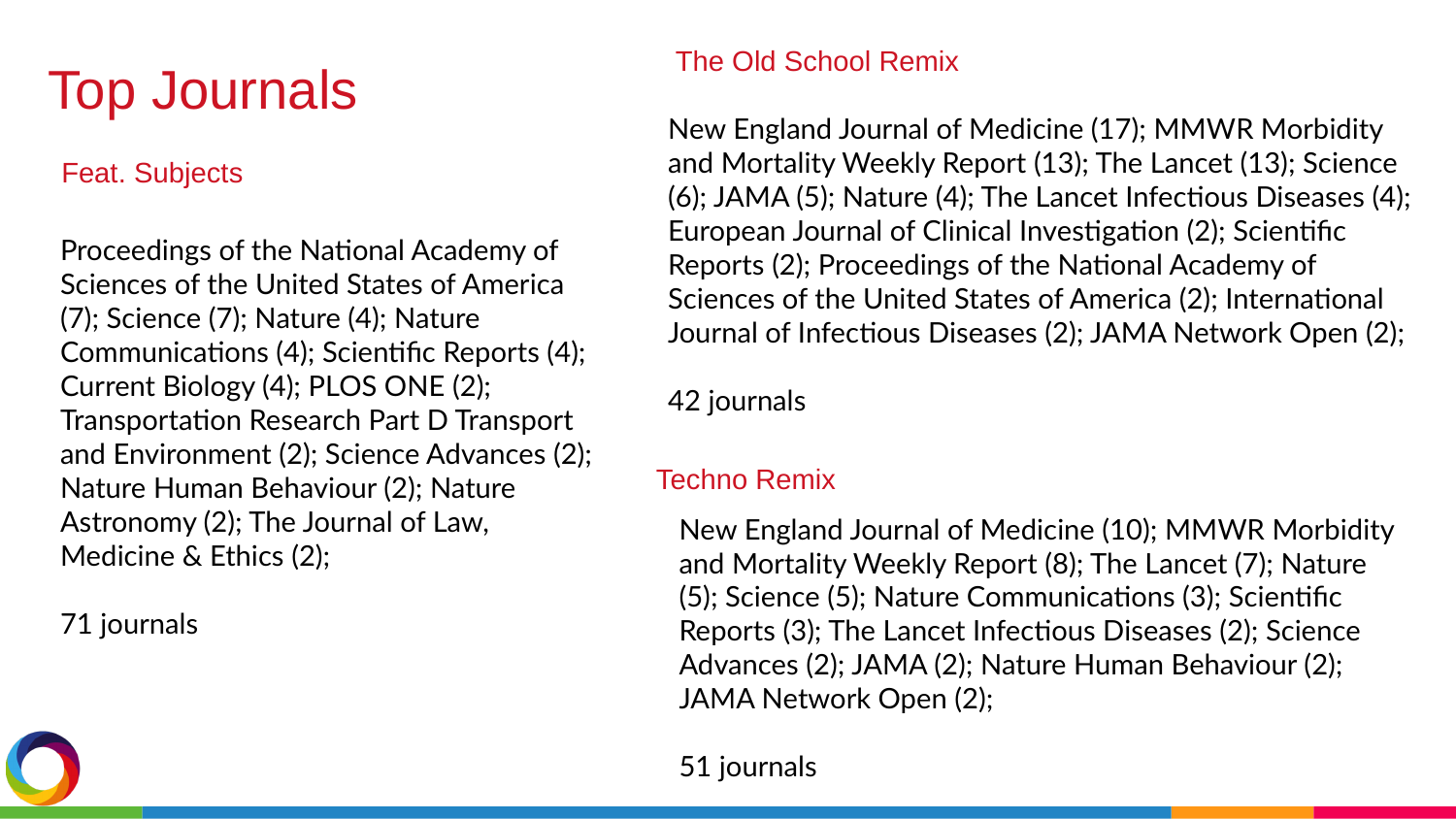

The Old School Remix
Top Journals
New England Journal of Medicine (17); MMWR Morbidity and Mortality Weekly Report (13); The Lancet (13); Science (6); JAMA (5); Nature (4); The Lancet Infectious Diseases (4); European Journal of Clinical Investigation (2); Scientific Reports (2); Proceedings of the National Academy of Sciences of the United States of America (2); International Journal of Infectious Diseases (2); JAMA Network Open (2);

42 journals
Feat. Subjects
Proceedings of the National Academy of Sciences of the United States of America (7); Science (7); Nature (4); Nature Communications (4); Scientific Reports (4); Current Biology (4); PLOS ONE (2); Transportation Research Part D Transport and Environment (2); Science Advances (2); Nature Human Behaviour (2); Nature Astronomy (2); The Journal of Law, Medicine & Ethics (2);

71 journals
Techno Remix
New England Journal of Medicine (10); MMWR Morbidity and Mortality Weekly Report (8); The Lancet (7); Nature (5); Science (5); Nature Communications (3); Scientific Reports (3); The Lancet Infectious Diseases (2); Science Advances (2); JAMA (2); Nature Human Behaviour (2); JAMA Network Open (2);

51 journals